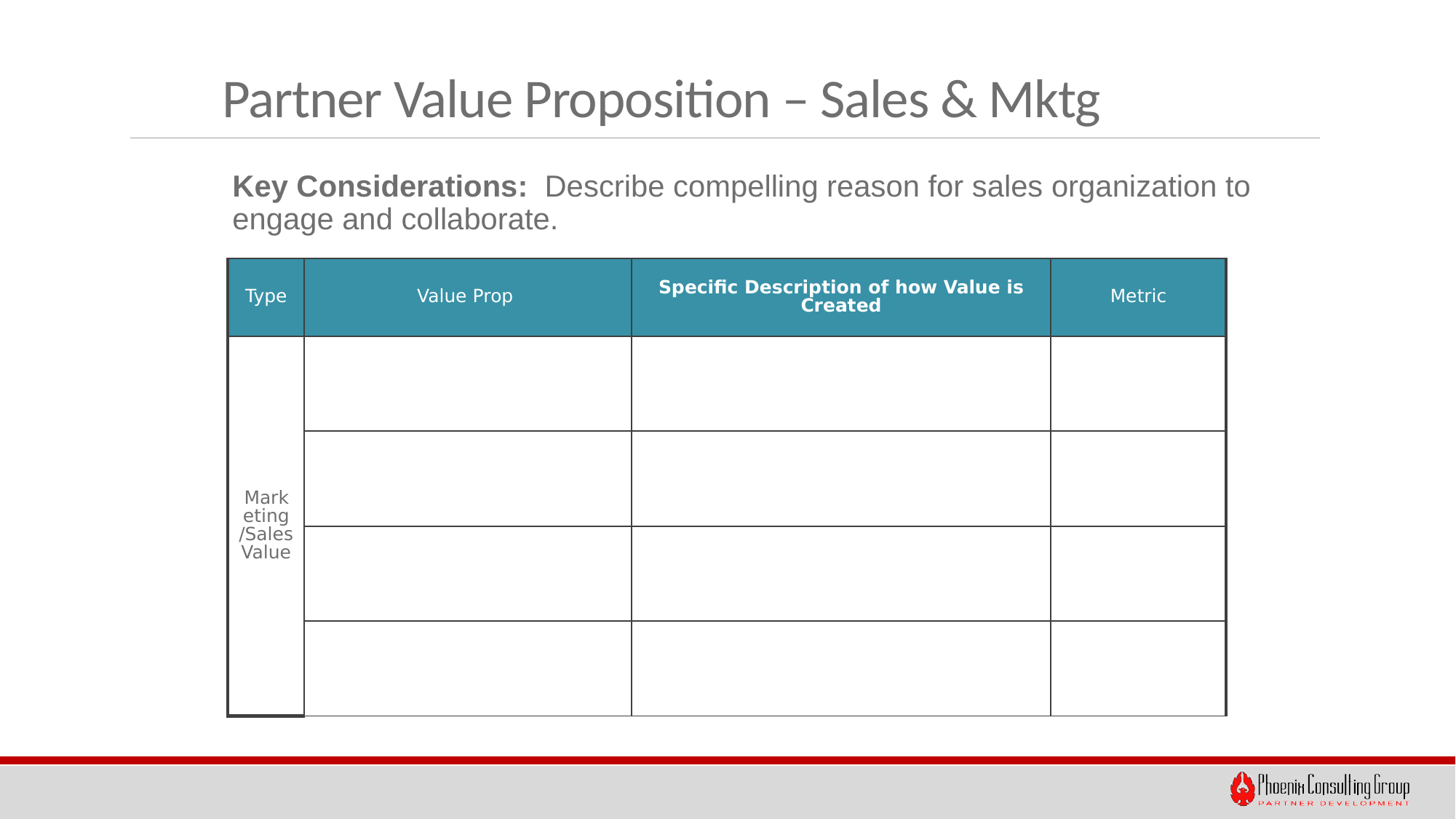

# Partner Value Proposition – Sales & Mktg
Key Considerations:  Describe compelling reason for sales organization to engage and collaborate.
| Type | Value Prop | Specific Description of how Value is Created | Metric |
| --- | --- | --- | --- |
| Marketing /Sales Value |  |  |  |
|  |  |  |  |
|  |  |  |  |
|  |  |  |  |